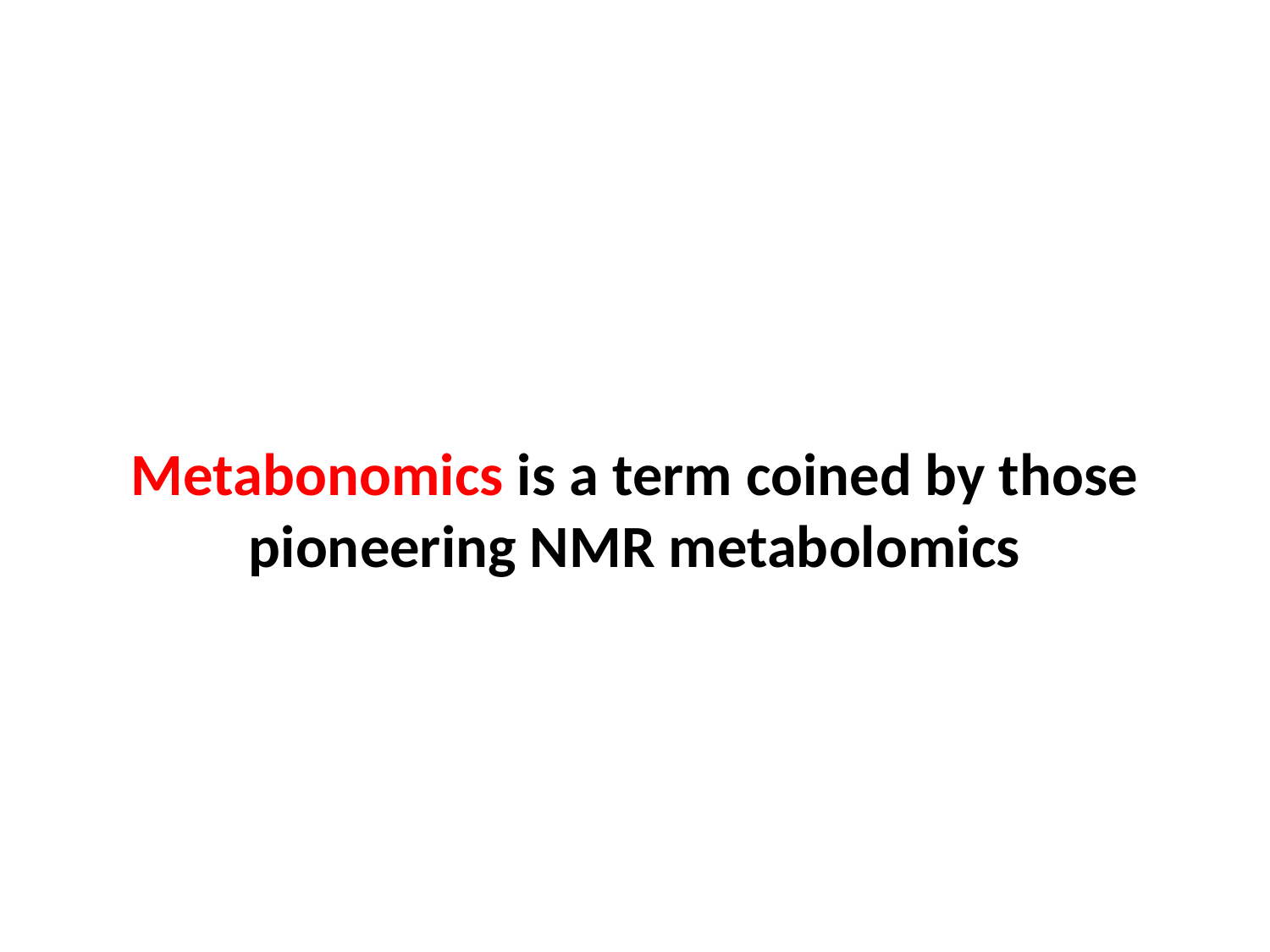

# Metabonomics is a term coined by those pioneering NMR metabolomics